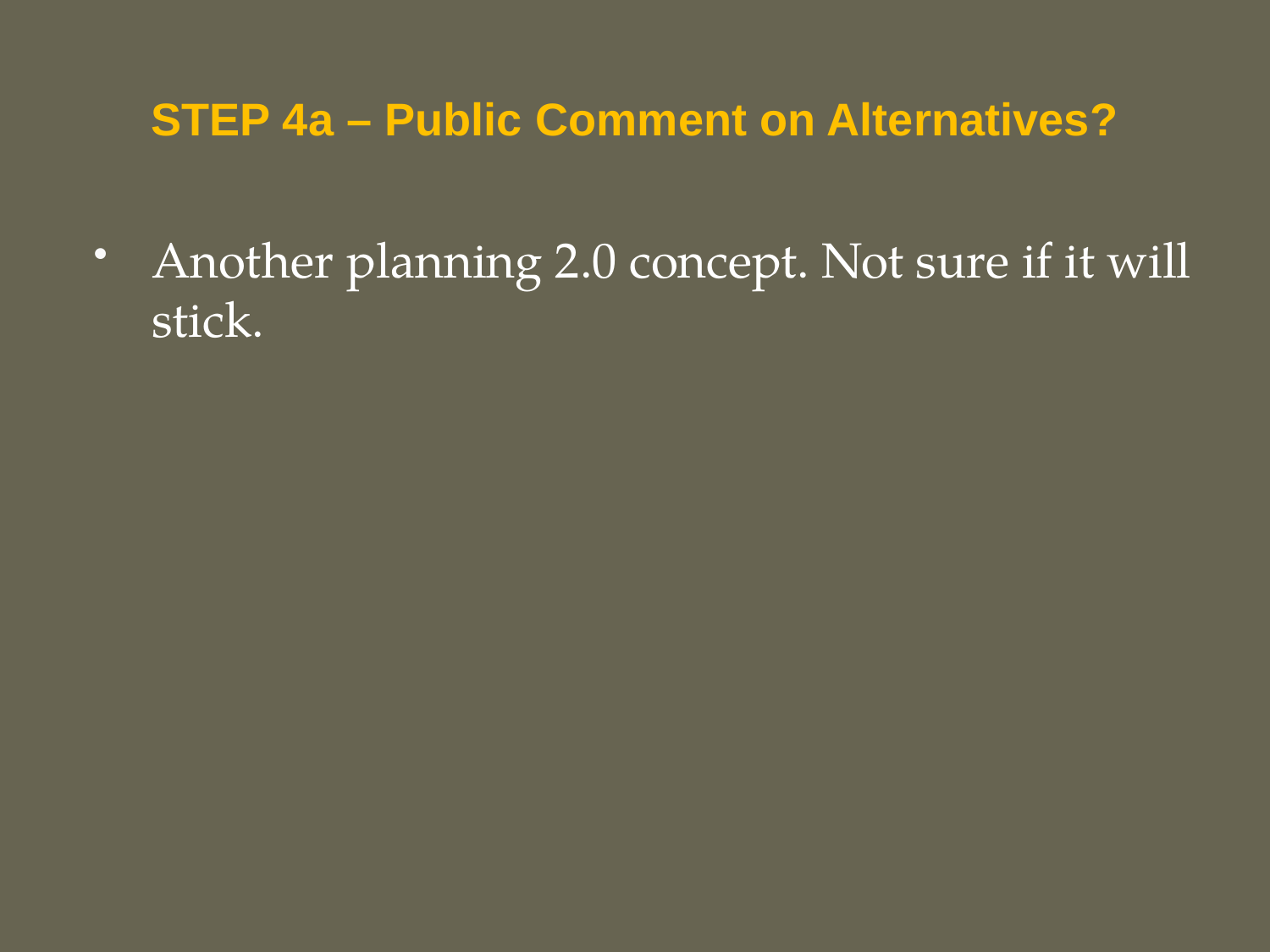

# STEP 4a – Public Comment on Alternatives?
Another planning 2.0 concept. Not sure if it will stick.